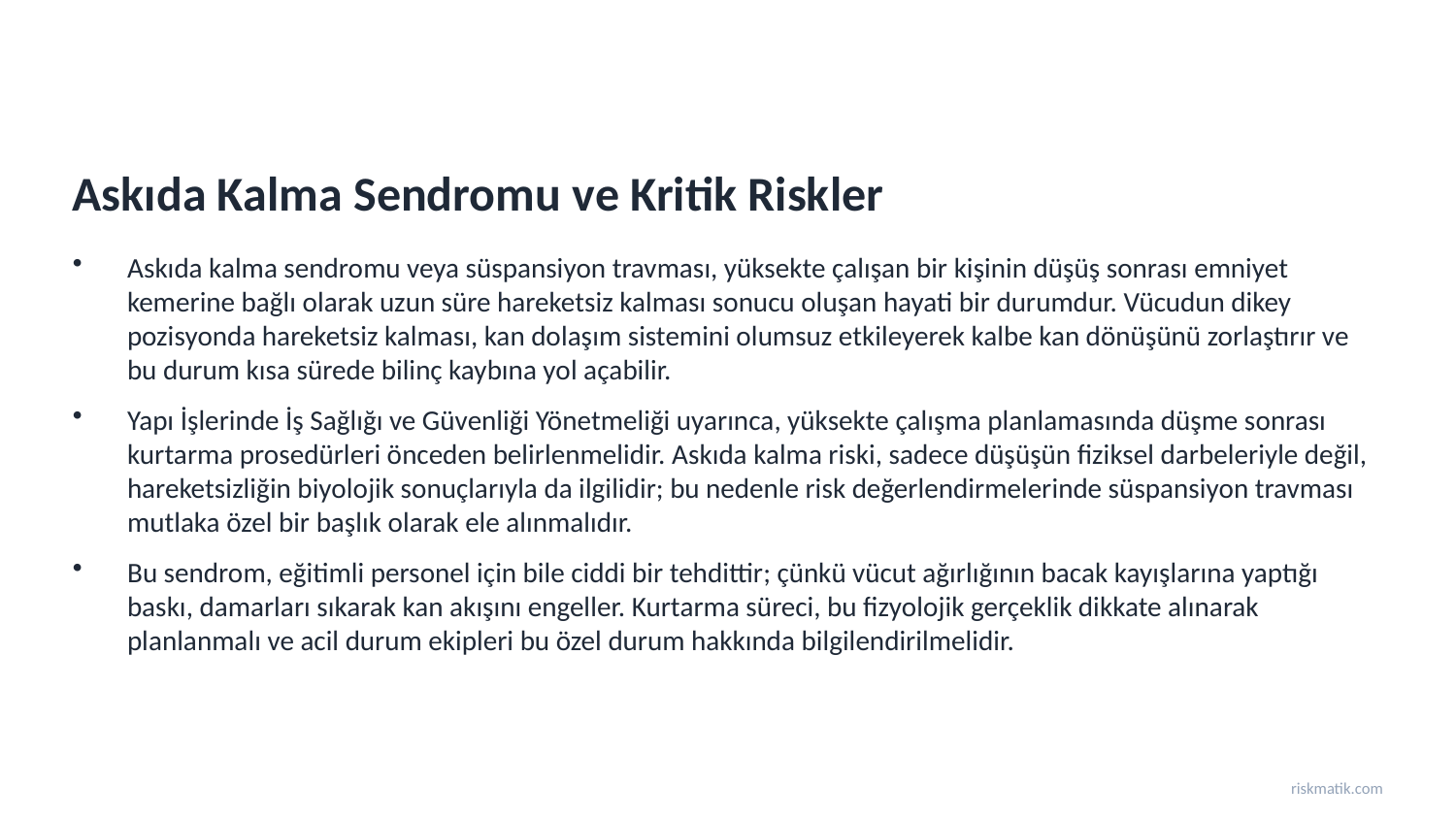

Askıda Kalma Sendromu ve Kritik Riskler
Askıda kalma sendromu veya süspansiyon travması, yüksekte çalışan bir kişinin düşüş sonrası emniyet kemerine bağlı olarak uzun süre hareketsiz kalması sonucu oluşan hayati bir durumdur. Vücudun dikey pozisyonda hareketsiz kalması, kan dolaşım sistemini olumsuz etkileyerek kalbe kan dönüşünü zorlaştırır ve bu durum kısa sürede bilinç kaybına yol açabilir.
Yapı İşlerinde İş Sağlığı ve Güvenliği Yönetmeliği uyarınca, yüksekte çalışma planlamasında düşme sonrası kurtarma prosedürleri önceden belirlenmelidir. Askıda kalma riski, sadece düşüşün fiziksel darbeleriyle değil, hareketsizliğin biyolojik sonuçlarıyla da ilgilidir; bu nedenle risk değerlendirmelerinde süspansiyon travması mutlaka özel bir başlık olarak ele alınmalıdır.
Bu sendrom, eğitimli personel için bile ciddi bir tehdittir; çünkü vücut ağırlığının bacak kayışlarına yaptığı baskı, damarları sıkarak kan akışını engeller. Kurtarma süreci, bu fizyolojik gerçeklik dikkate alınarak planlanmalı ve acil durum ekipleri bu özel durum hakkında bilgilendirilmelidir.
riskmatik.com